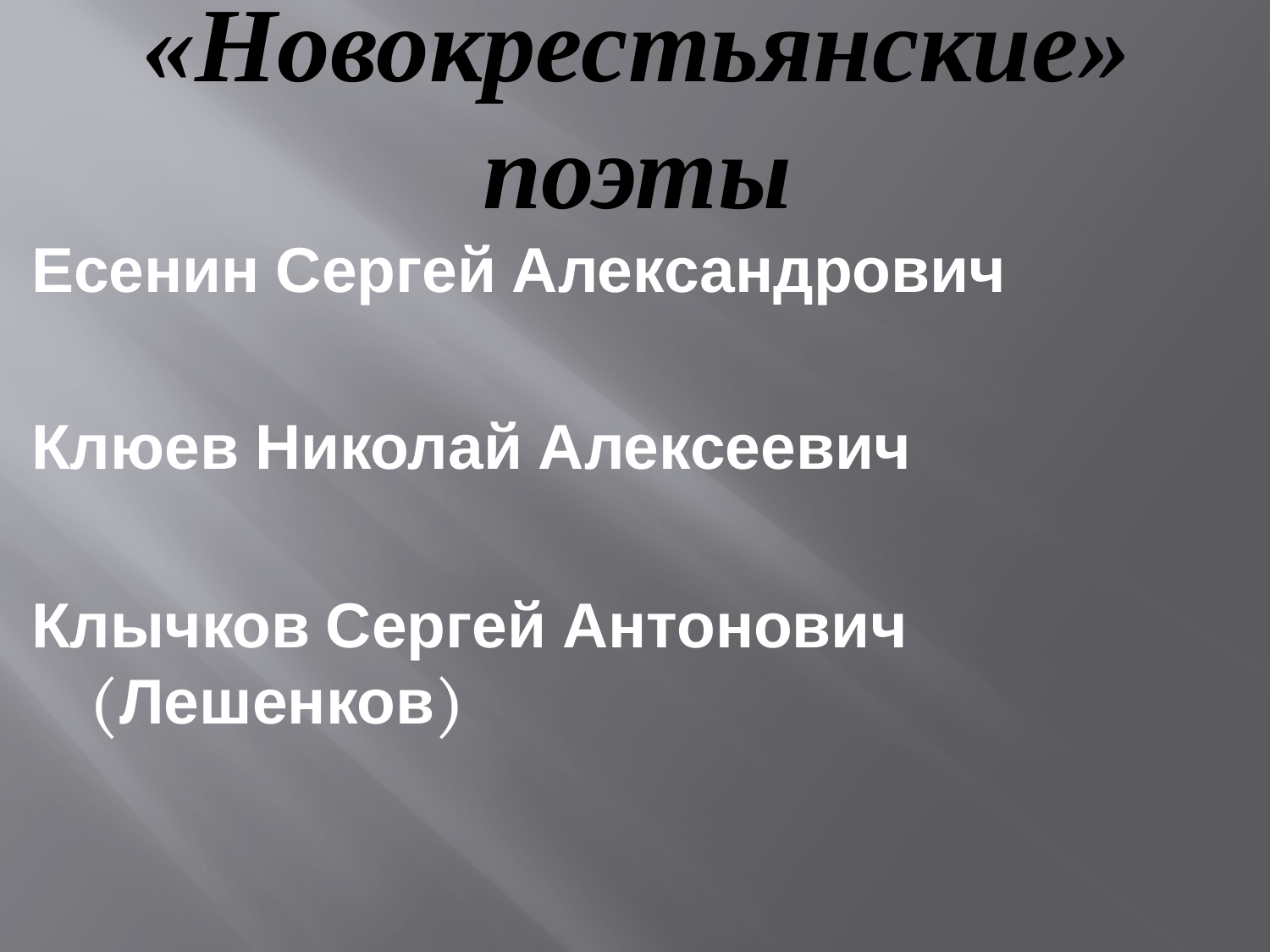

# «Новокрестьянские» поэты
Есенин Сергей Александрович

Клюев Николай Алексеевич

Клычков Сергей Антонович (Лешенков)